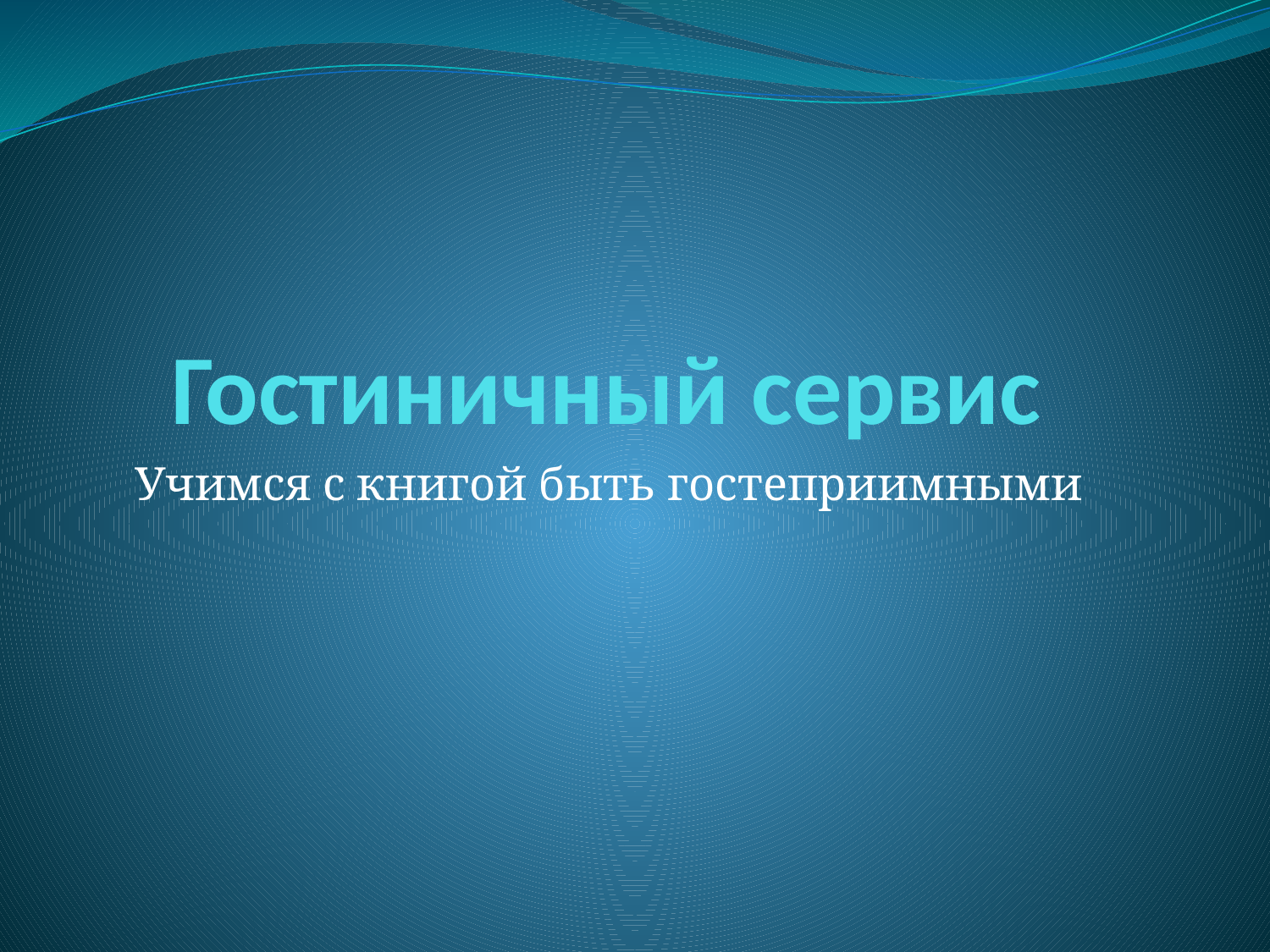

# Гостиничный сервис
Учимся с книгой быть гостеприимными